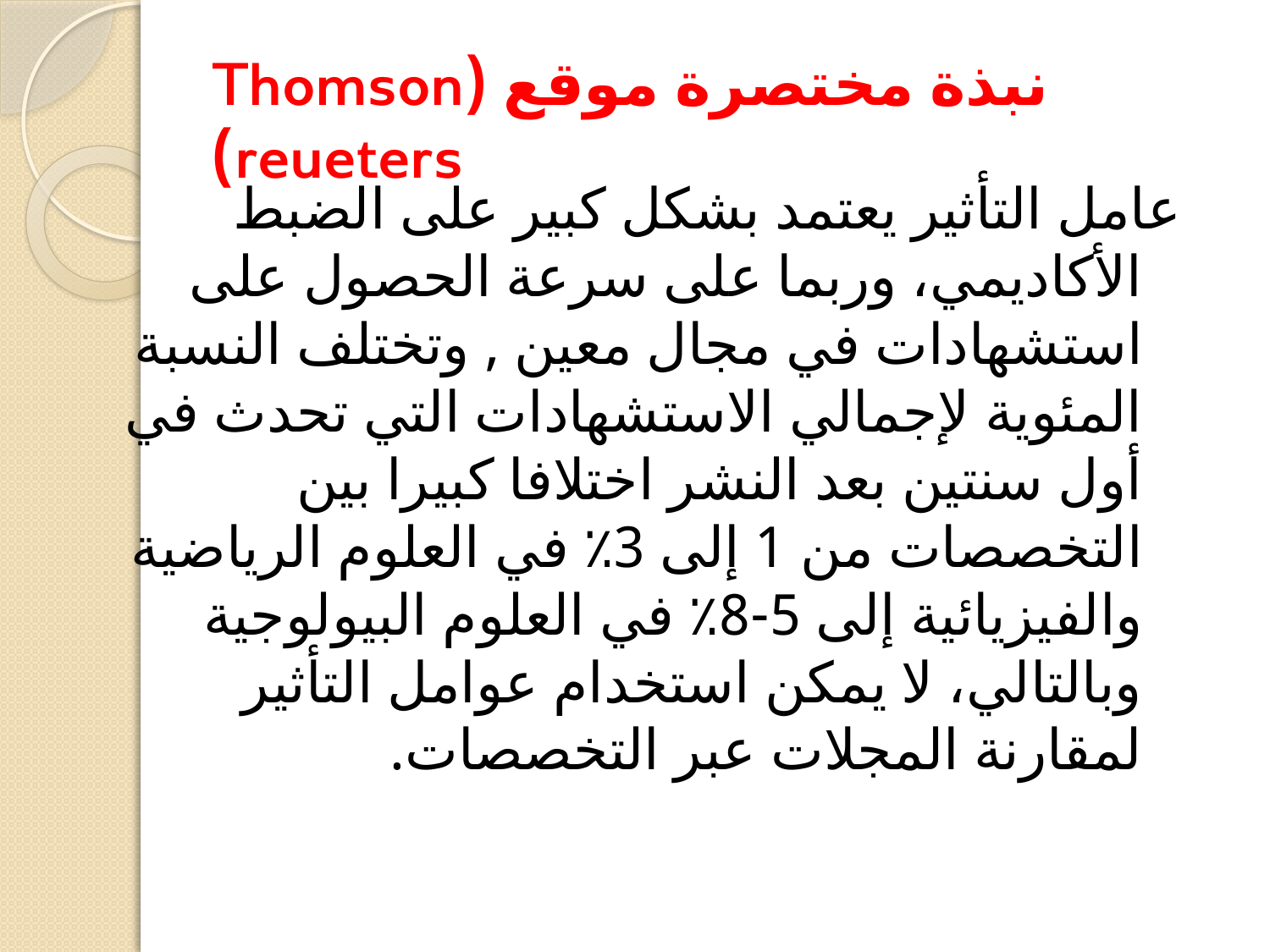

# نبذة مختصرة موقع (Thomson reueters)
عامل التأثير يعتمد بشكل كبير على الضبط الأكاديمي، وربما على سرعة الحصول على استشهادات في مجال معين , وتختلف النسبة المئوية لإجمالي الاستشهادات التي تحدث في أول سنتين بعد النشر اختلافا كبيرا بين التخصصات من 1 إلى 3٪ في العلوم الرياضية والفيزيائية إلى 5-8٪ في العلوم البيولوجية وبالتالي، لا يمكن استخدام عوامل التأثير لمقارنة المجلات عبر التخصصات.